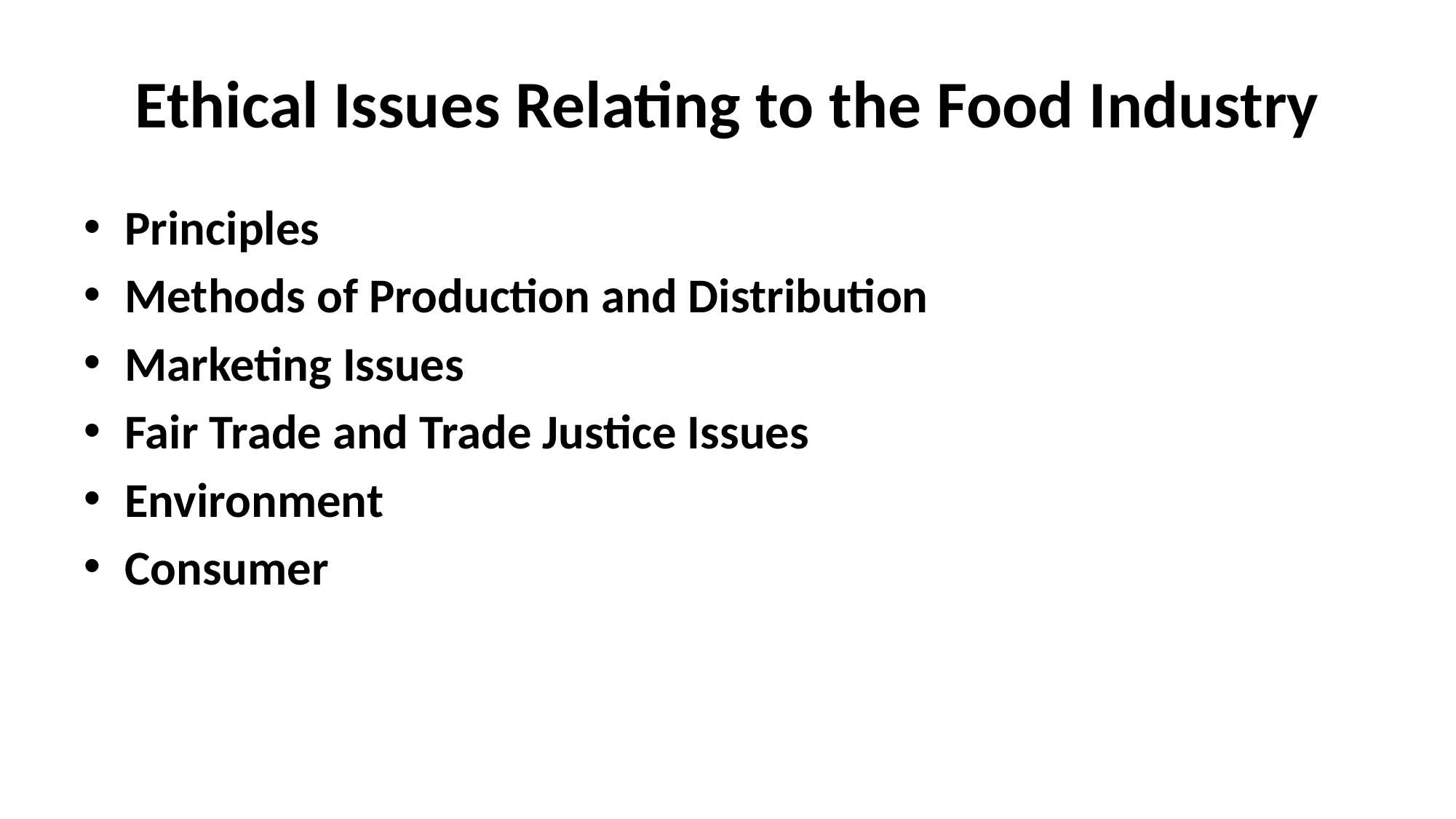

# Ethical Issues Relating to the Food Industry
Principles
Methods of Production and Distribution
Marketing Issues
Fair Trade and Trade Justice Issues
Environment
Consumer